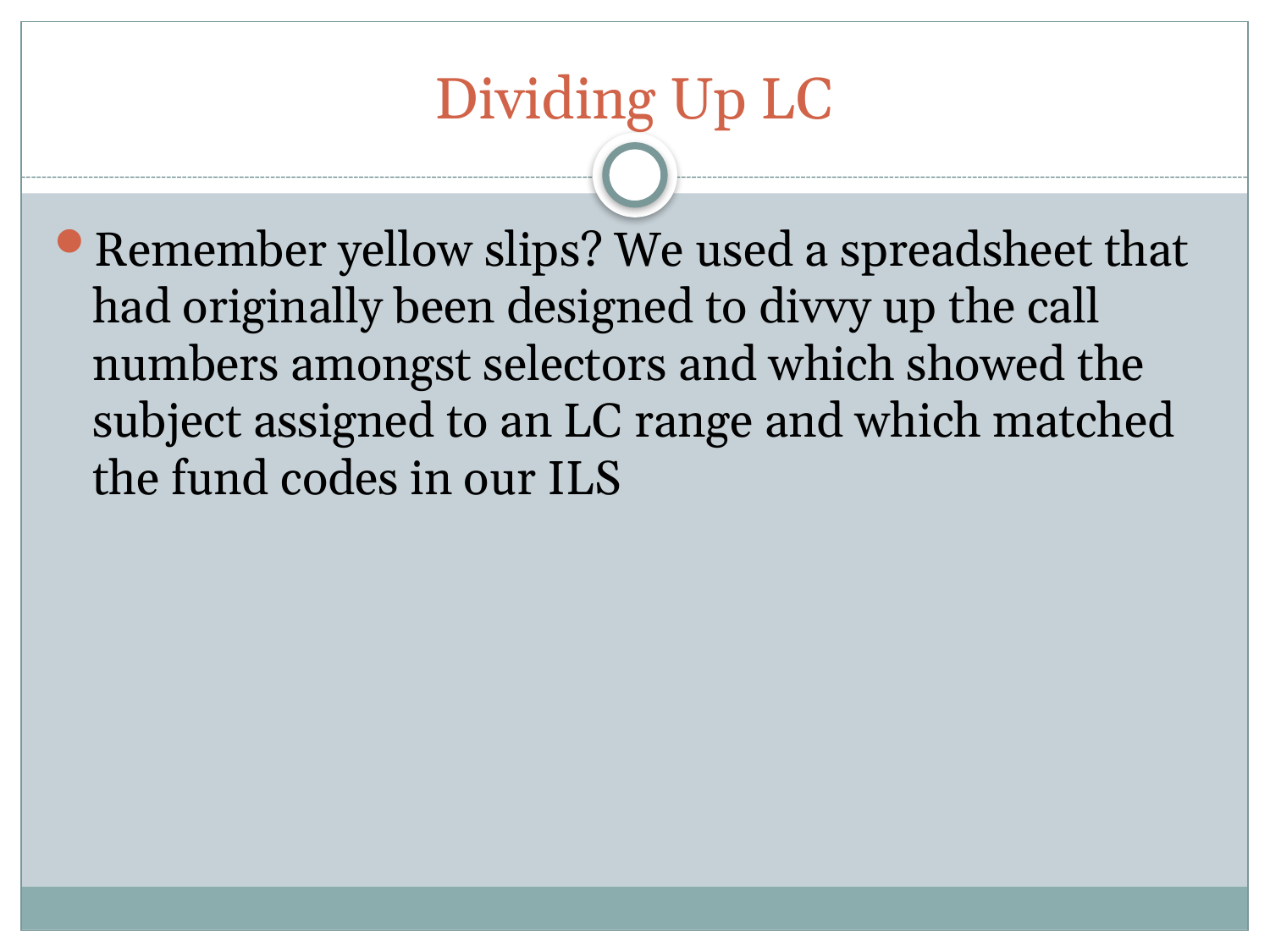

# Dividing Up LC
Remember yellow slips? We used a spreadsheet that had originally been designed to divvy up the call numbers amongst selectors and which showed the subject assigned to an LC range and which matched the fund codes in our ILS